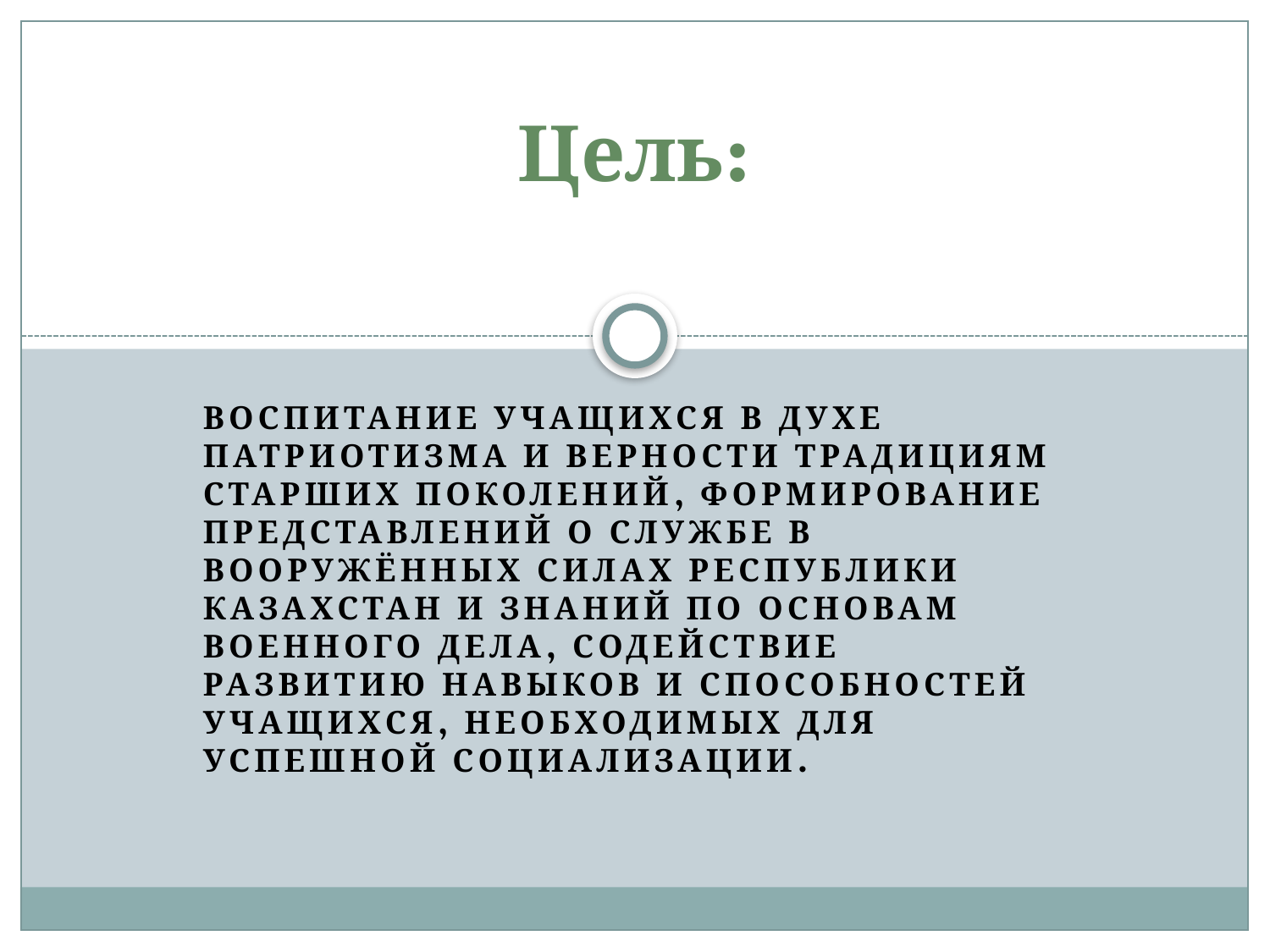

# Цель:
Воспитание учащихся в духе патриотизма и верности традициям старших поколений, формирование представлений о службе в Вооружённых Силах Республики Казахстан и знаний по основам военного дела, содействие развитию навыков и способностей учащихся, необходимых для успешной социализации.